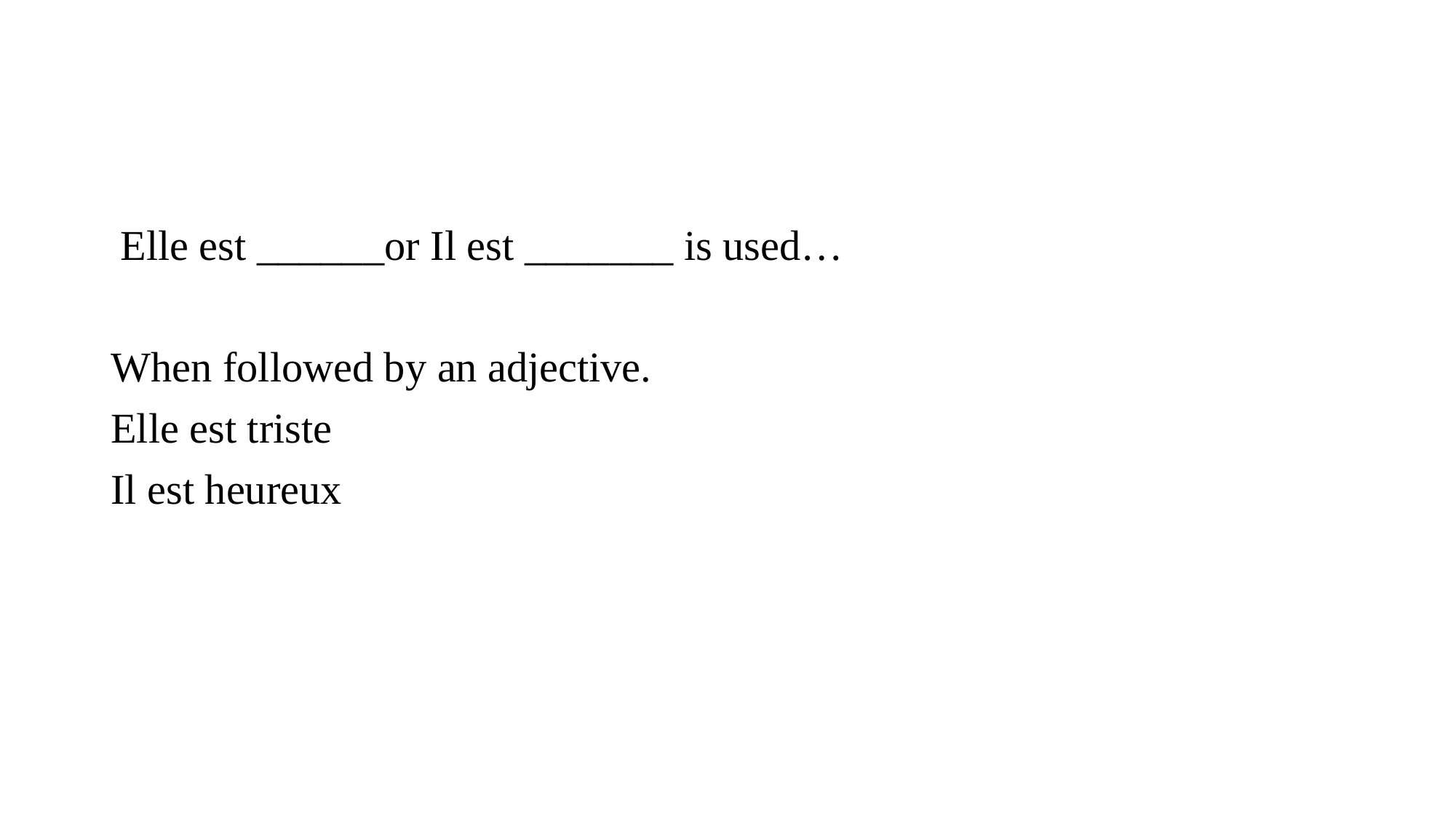

#
 Elle est ______or Il est _______ is used…

When followed by an adjective.
Elle est triste
Il est heureux